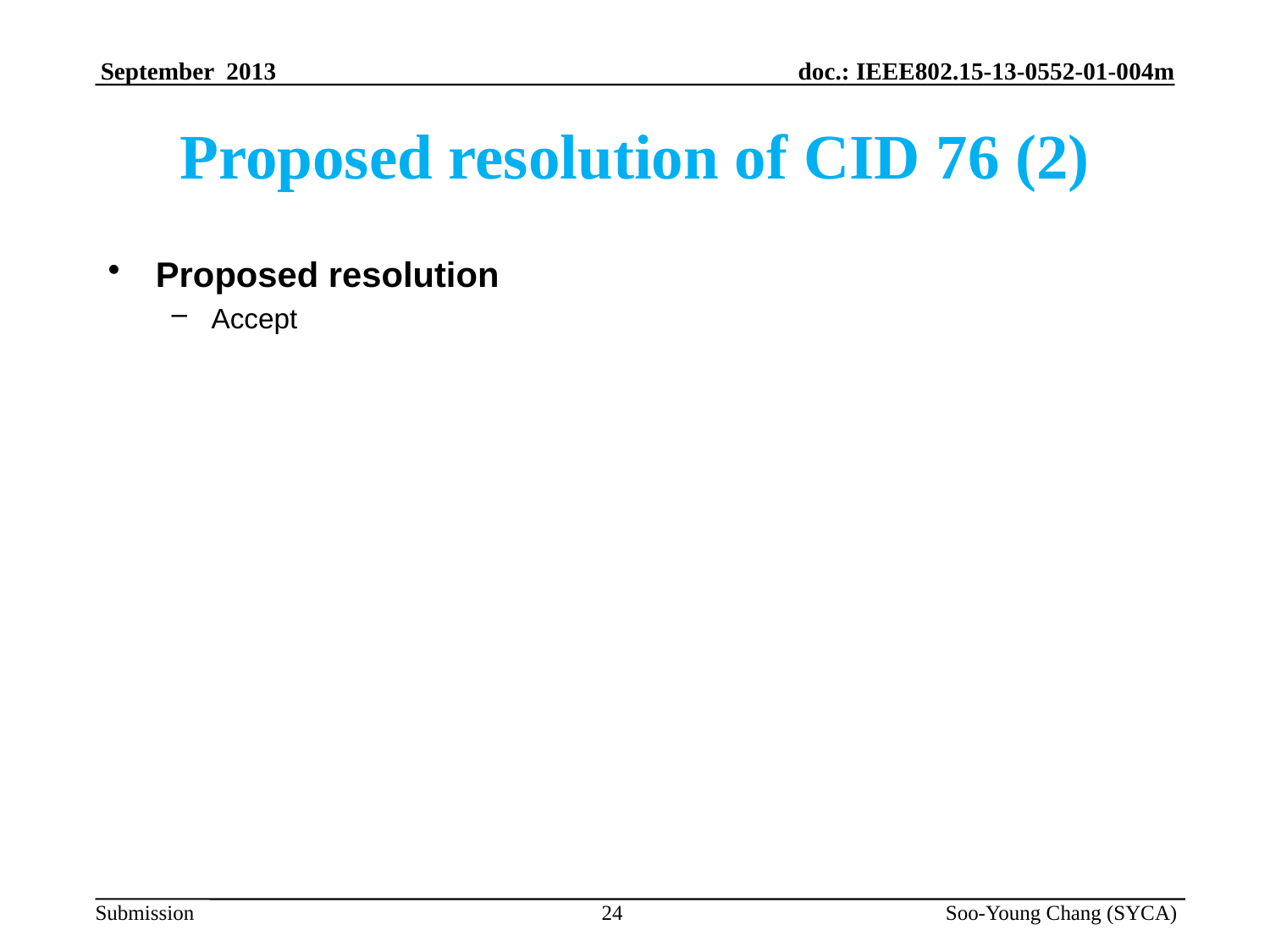

# Proposed resolution of CID 76 (2)
Proposed resolution
Accept